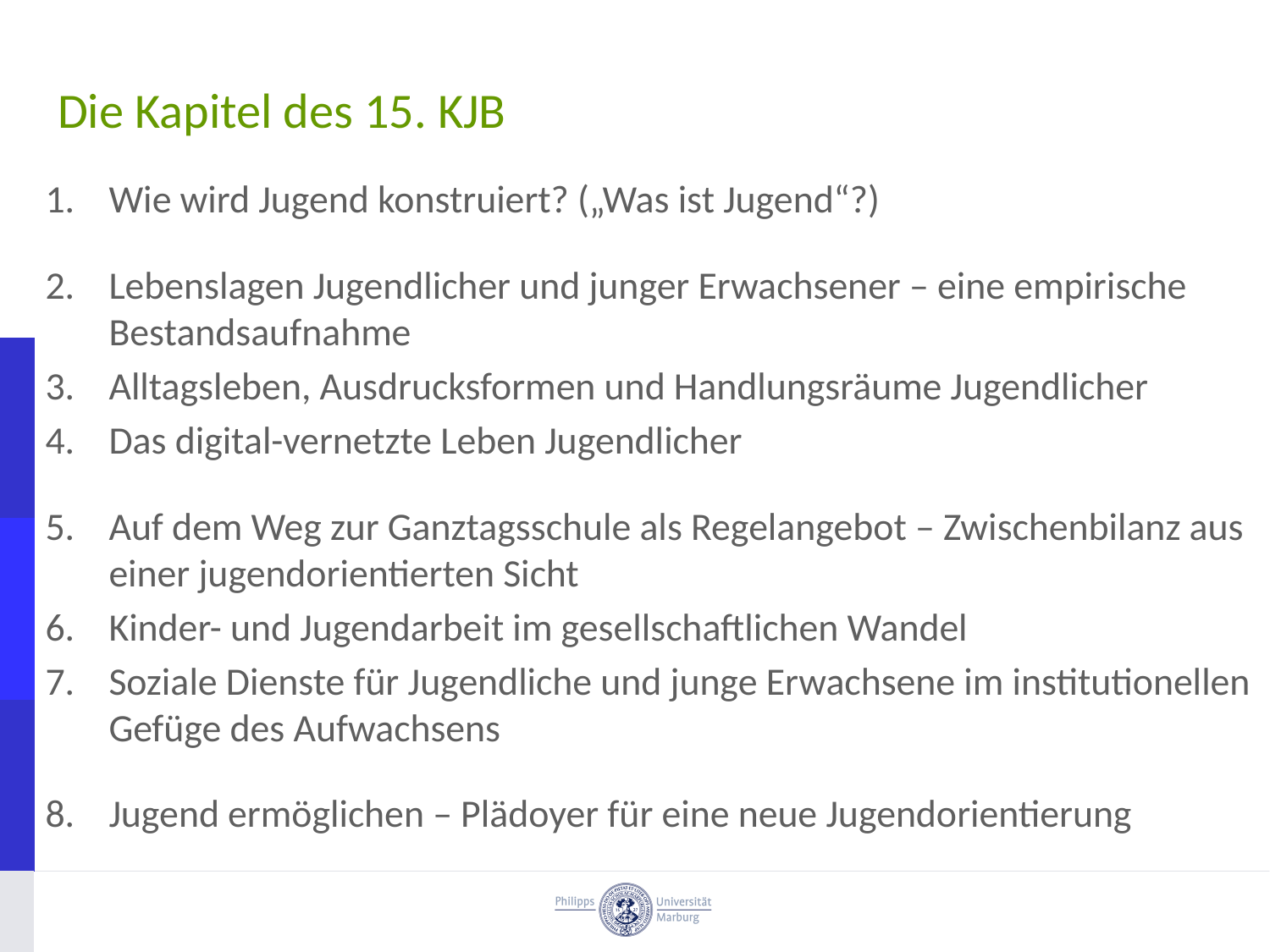

# Die Kapitel des 15. KJB
Wie wird Jugend konstruiert? („Was ist Jugend“?)
Lebenslagen Jugendlicher und junger Erwachsener – eine empirische Bestandsaufnahme
Alltagsleben, Ausdrucksformen und Handlungsräume Jugendlicher
Das digital-vernetzte Leben Jugendlicher
Auf dem Weg zur Ganztagsschule als Regelangebot – Zwischenbilanz aus einer jugendorientierten Sicht
Kinder- und Jugendarbeit im gesellschaftlichen Wandel
Soziale Dienste für Jugendliche und junge Erwachsene im institutionellen Gefüge des Aufwachsens
Jugend ermöglichen – Plädoyer für eine neue Jugendorientierung